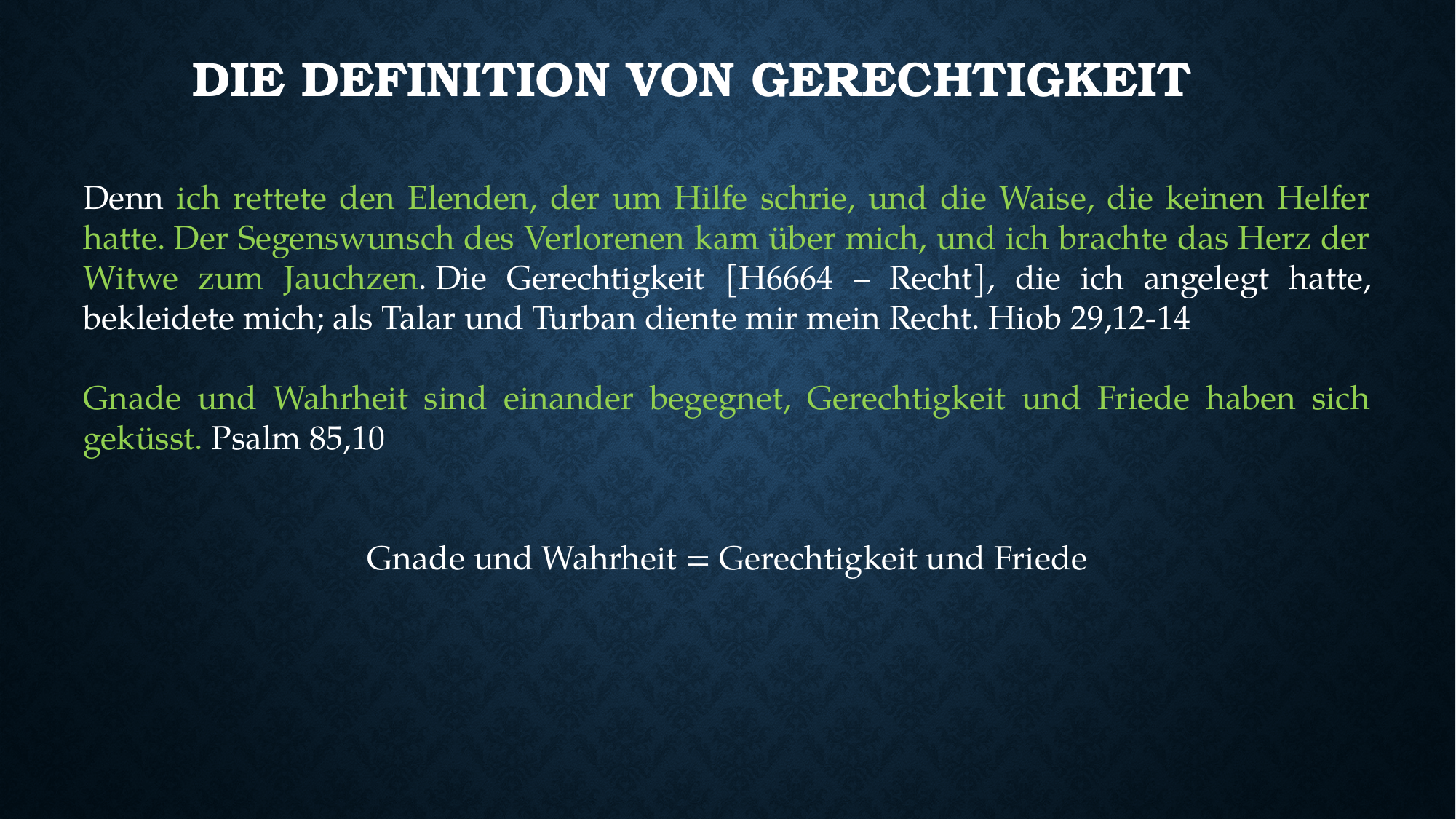

# Die definition von gerechtigkeit

Denn ich rettete den Elenden, der um Hilfe schrie, und die Waise, die keinen Helfer hatte. Der Segenswunsch des Verlorenen kam über mich, und ich brachte das Herz der Witwe zum Jauchzen. Die Gerechtigkeit [H6664 – Recht], die ich angelegt hatte, bekleidete mich; als Talar und Turban diente mir mein Recht. Hiob 29,12-14

Gnade und Wahrheit sind einander begegnet, Gerechtigkeit und Friede haben sich geküsst. Psalm 85,10

Gnade und Wahrheit = Gerechtigkeit und Friede